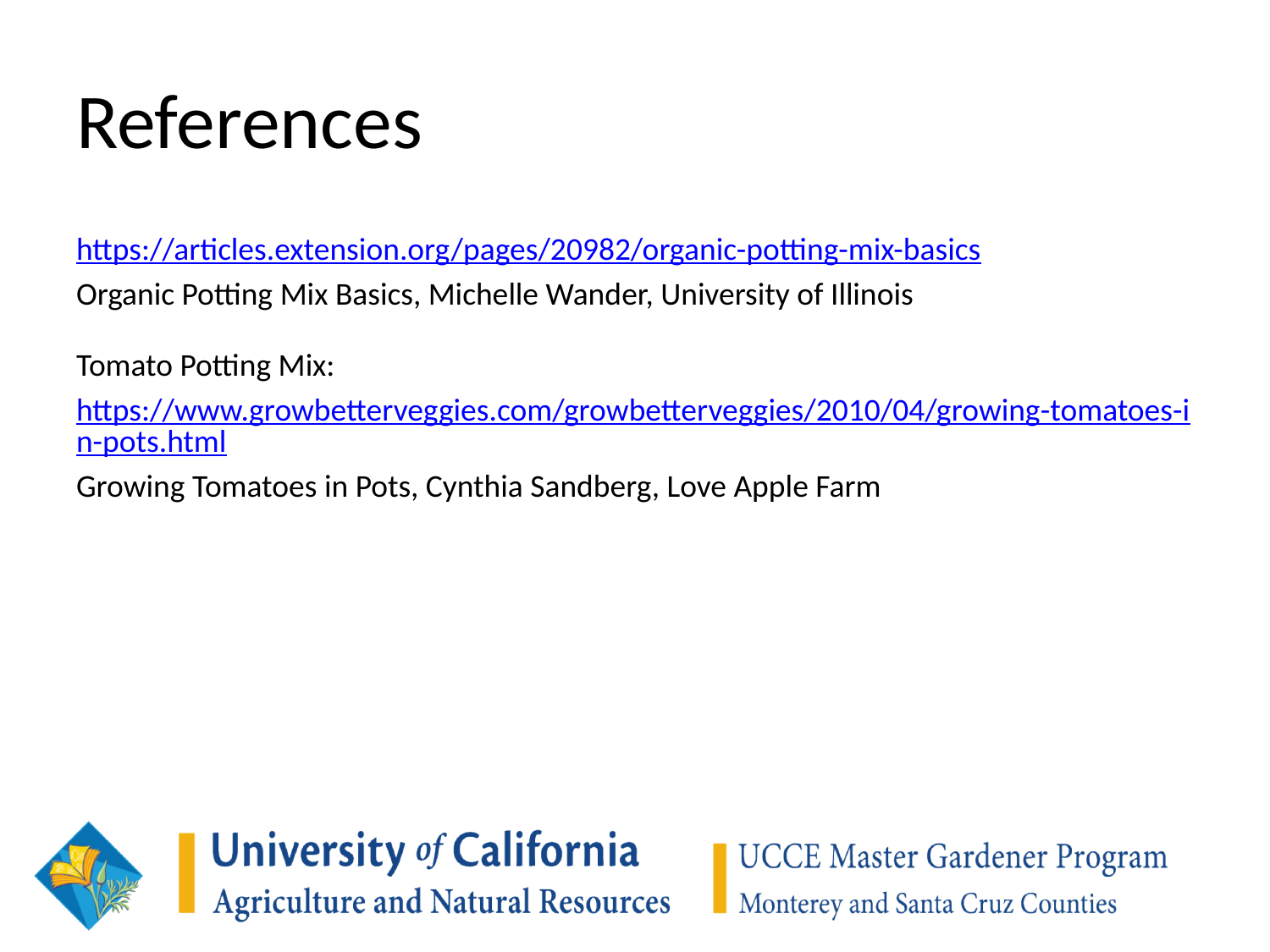

# References
https://articles.extension.org/pages/20982/organic-potting-mix-basics
Organic Potting Mix Basics, Michelle Wander, University of Illinois

Tomato Potting Mix:
https://www.growbetterveggies.com/growbetterveggies/2010/04/growing-tomatoes-in-pots.html
Growing Tomatoes in Pots, Cynthia Sandberg, Love Apple Farm